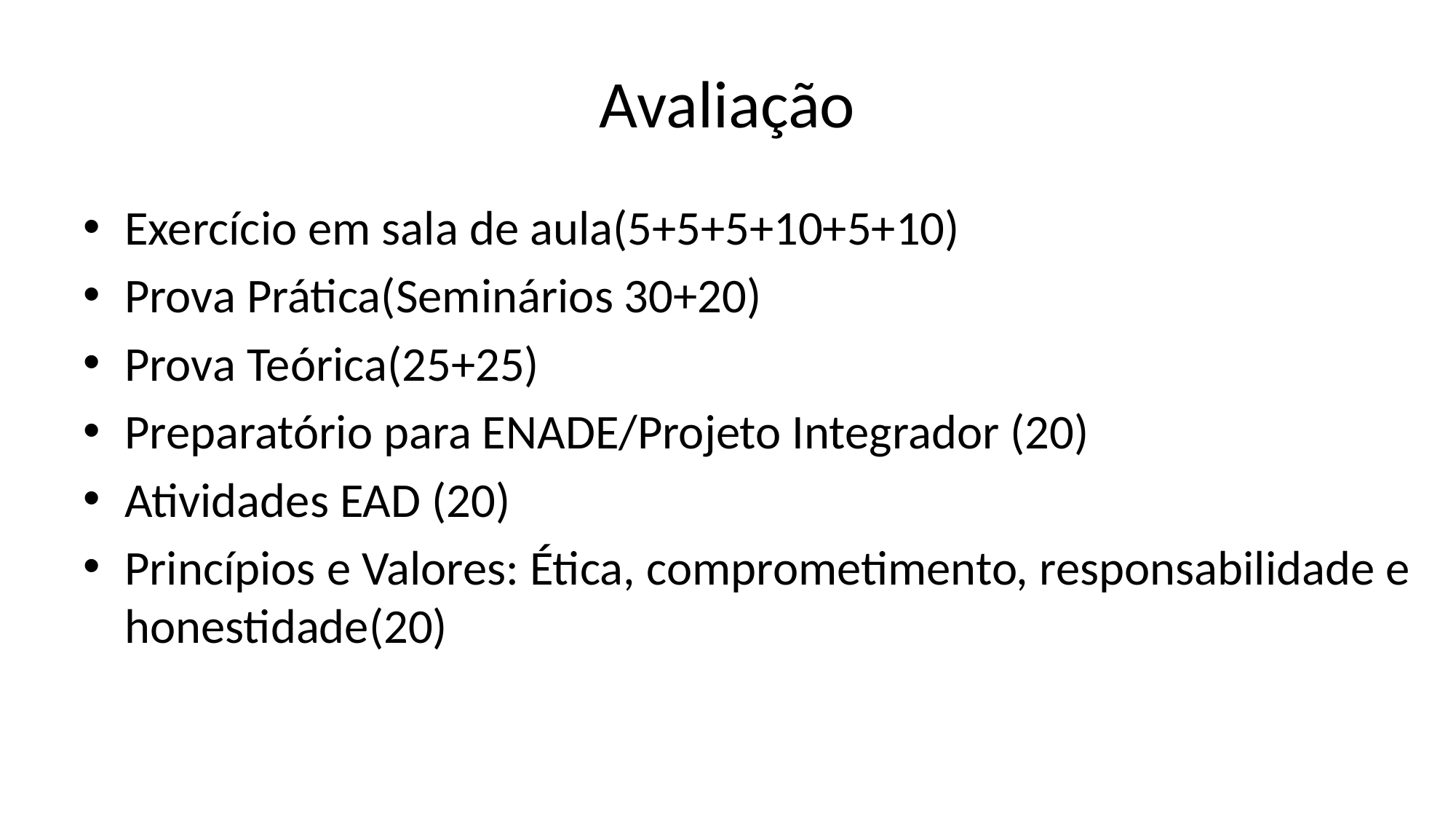

# Avaliação
Exercício em sala de aula(5+5+5+10+5+10)
Prova Prática(Seminários 30+20)
Prova Teórica(25+25)
Preparatório para ENADE/Projeto Integrador (20)
Atividades EAD (20)
Princípios e Valores: Ética, comprometimento, responsabilidade e honestidade(20)